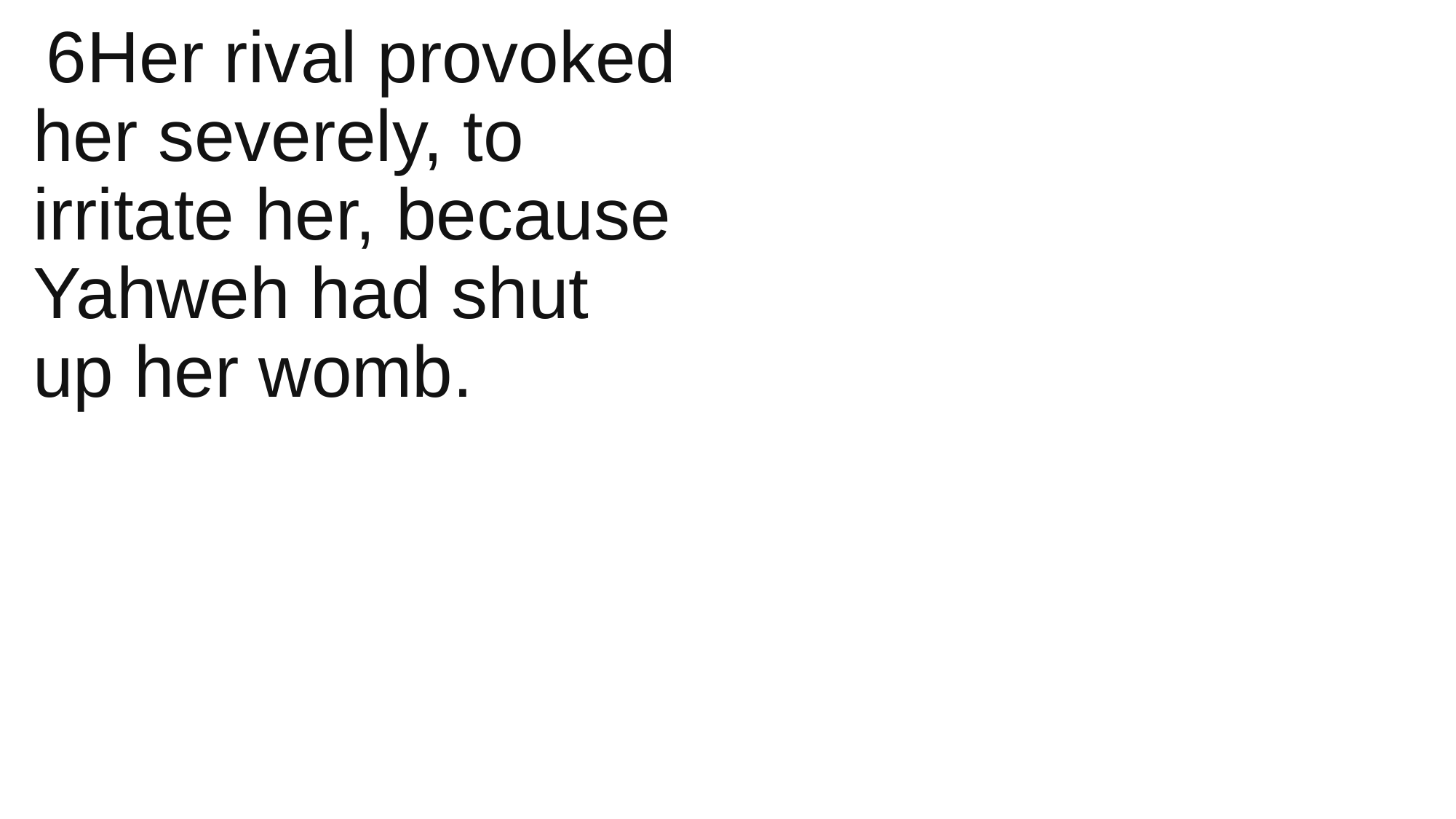

6Her rival provoked her severely, to irritate her, because Yahweh had shut up her womb.
1 Samuel